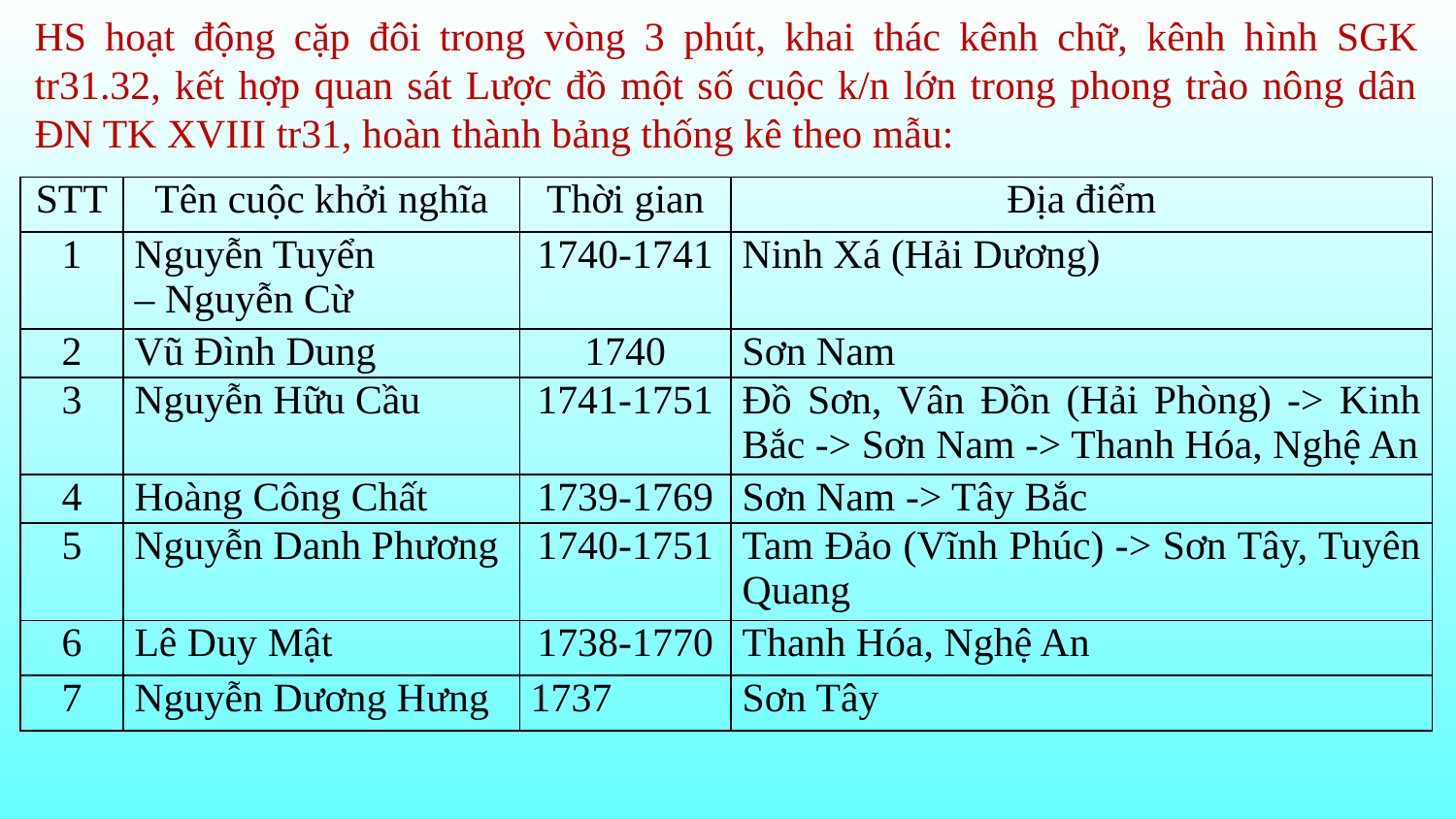

HS hoạt động cặp đôi trong vòng 3 phút, khai thác kênh chữ, kênh hình SGK tr31.32, kết hợp quan sát Lược đồ một số cuộc k/n lớn trong phong trào nông dân ĐN TK XVIII tr31, hoàn thành bảng thống kê theo mẫu:
| STT | Tên cuộc khởi nghĩa | Thời gian | Địa điểm |
| --- | --- | --- | --- |
| 1 | Nguyễn Tuyển – Nguyễn Cừ | 1740-1741 | Ninh Xá (Hải Dương) |
| 2 | Vũ Đình Dung | 1740 | Sơn Nam |
| 3 | Nguyễn Hữu Cầu | 1741-1751 | Đồ Sơn, Vân Đồn (Hải Phòng) -> Kinh Bắc -> Sơn Nam -> Thanh Hóa, Nghệ An |
| 4 | Hoàng Công Chất | 1739-1769 | Sơn Nam -> Tây Bắc |
| 5 | Nguyễn Danh Phương | 1740-1751 | Tam Đảo (Vĩnh Phúc) -> Sơn Tây, Tuyên Quang |
| 6 | Lê Duy Mật | 1738-1770 | Thanh Hóa, Nghệ An |
| 7 | Nguyễn Dương Hưng | 1737 | Sơn Tây |